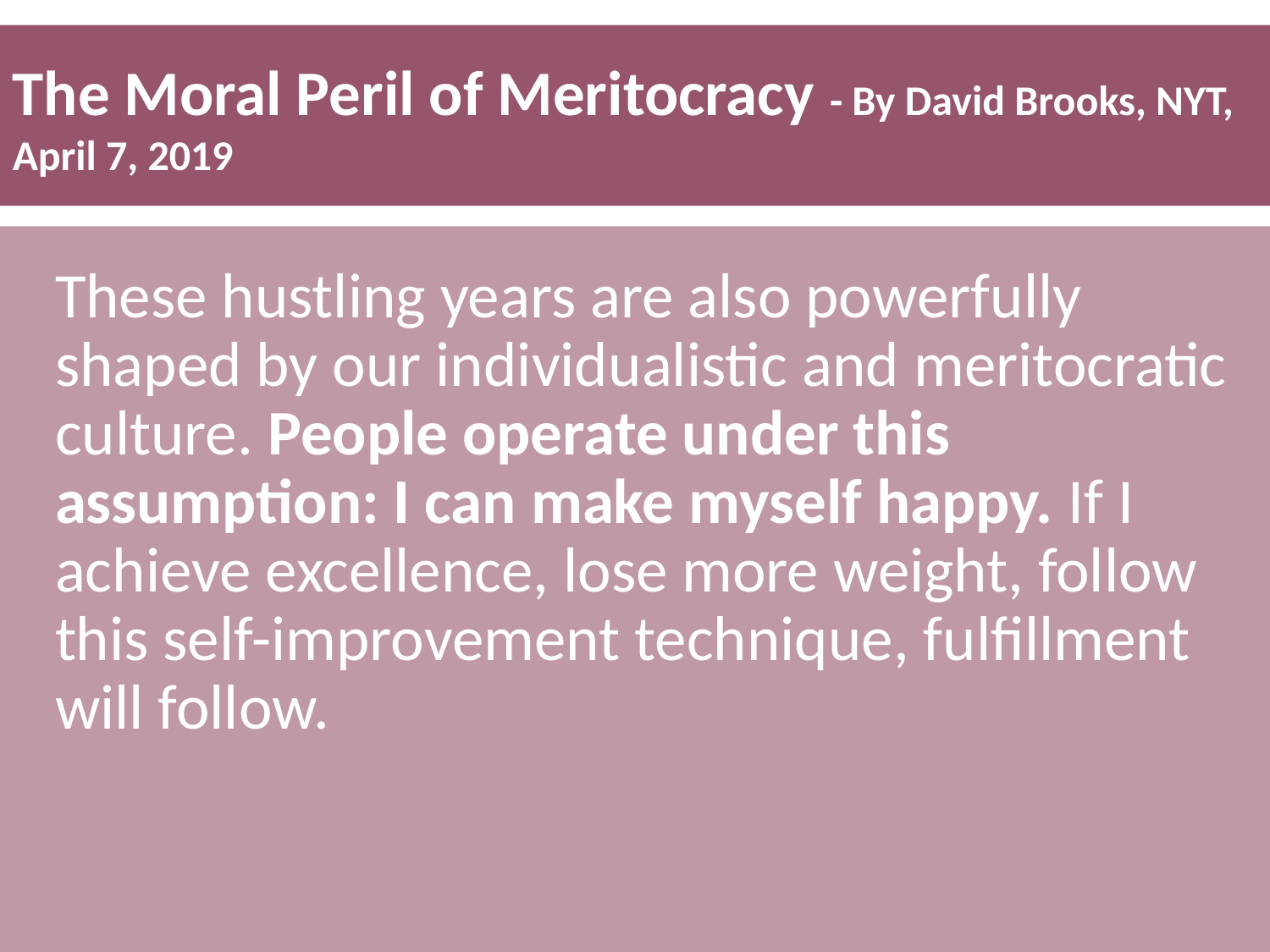

The Moral Peril of Meritocracy - By David Brooks, NYT, April 7, 2019
These hustling years are also powerfully shaped by our individualistic and meritocratic culture. People operate under this assumption: I can make myself happy. If I achieve excellence, lose more weight, follow this self-improvement technique, fulfillment will follow.